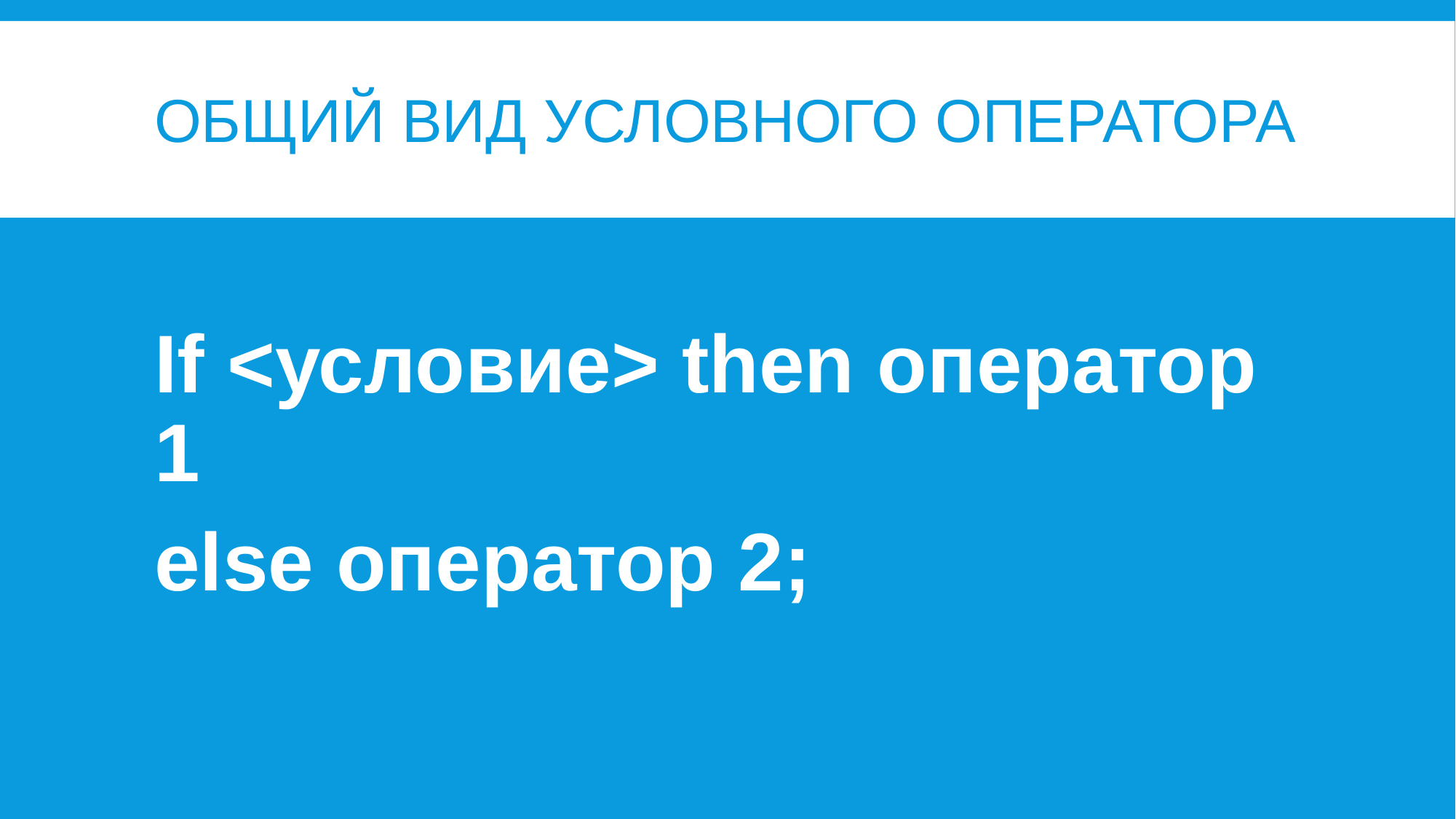

# Общий вид условного оператора
If <условие> then оператор 1
else оператор 2;